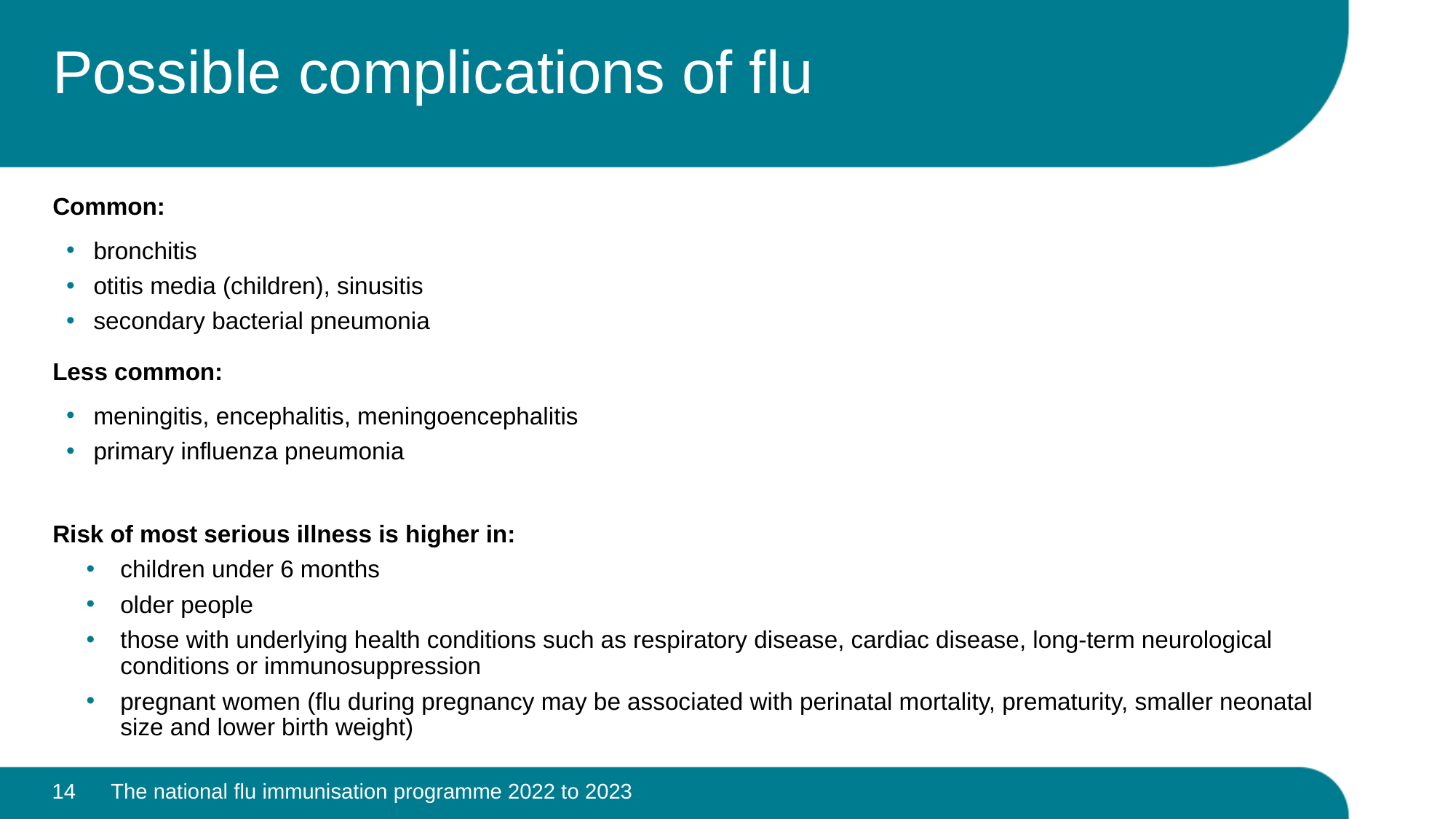

# Possible complications of flu
Common:
bronchitis
otitis media (children), sinusitis
secondary bacterial pneumonia
Less common:
meningitis, encephalitis, meningoencephalitis
primary influenza pneumonia

Risk of most serious illness is higher in:
children under 6 months
older people
those with underlying health conditions such as respiratory disease, cardiac disease, long-term neurological conditions or immunosuppression
pregnant women (flu during pregnancy may be associated with perinatal mortality, prematurity, smaller neonatal size and lower birth weight)
14
The national flu immunisation programme 2022 to 2023